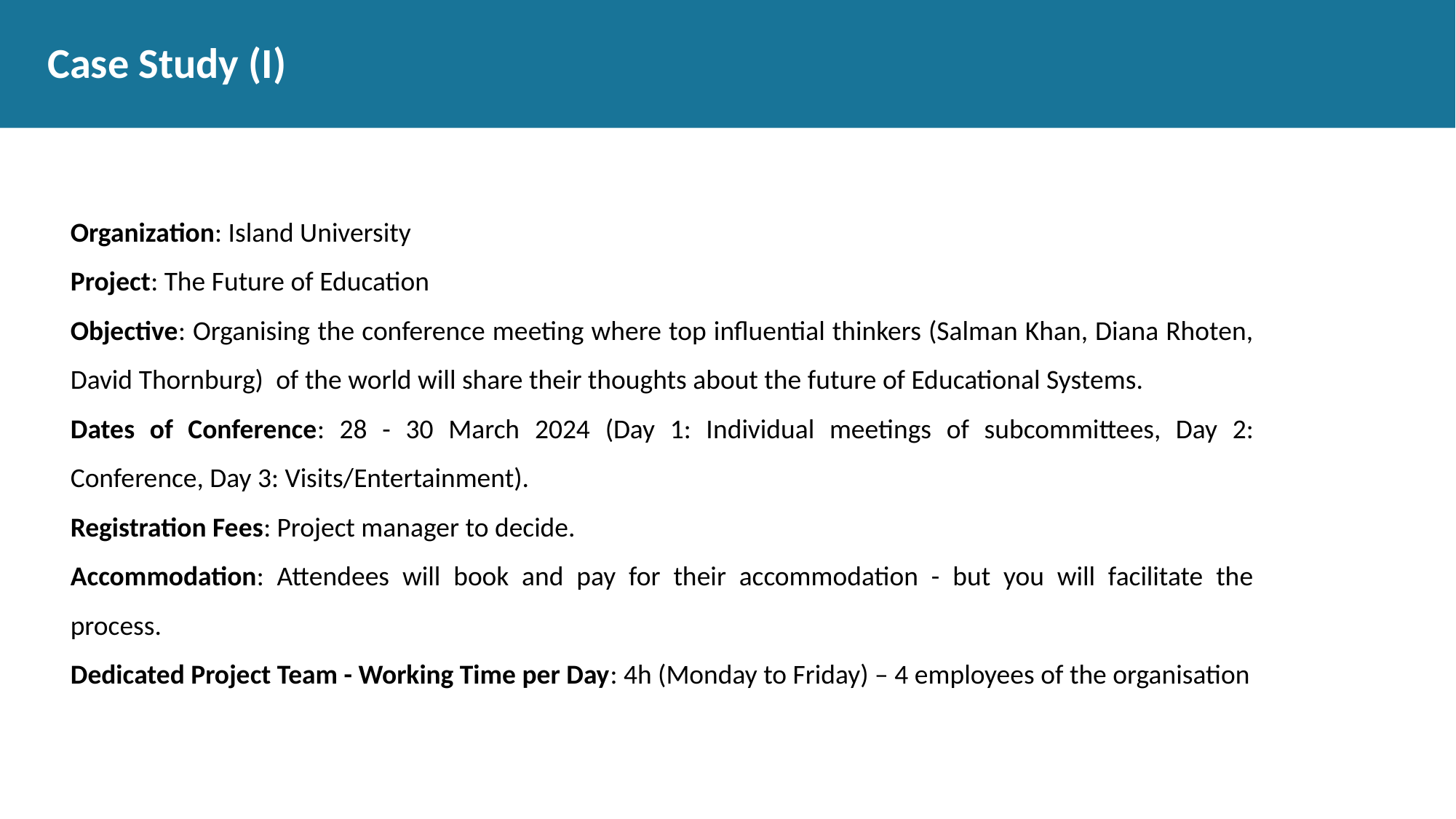

# Case Study (I)
Organization: Island University
Project: The Future of Education
Objective: Organising the conference meeting where top influential thinkers (Salman Khan, Diana Rhoten, David Thornburg)  of the world will share their thoughts about the future of Educational Systems.
Dates of Conference: 28 - 30 March 2024 (Day 1: Individual meetings of subcommittees, Day 2: Conference, Day 3: Visits/Entertainment).
Registration Fees: Project manager to decide.
Accommodation: Attendees will book and pay for their accommodation - but you will facilitate the process.
Dedicated Project Team - Working Time per Day: 4h (Monday to Friday) – 4 employees of the organisation